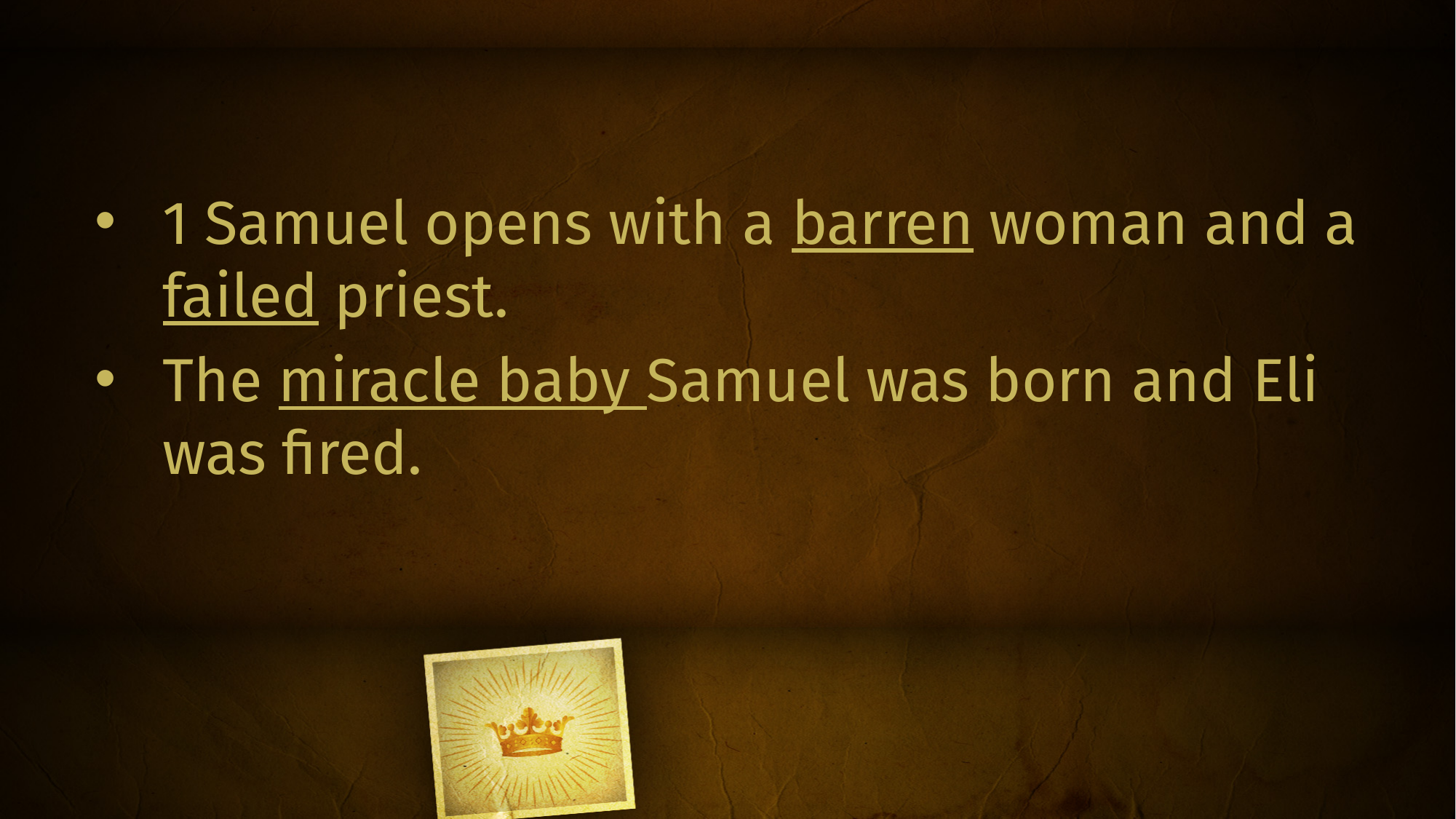

1 Samuel opens with a barren woman and a failed priest.
The miracle baby Samuel was born and Eli was fired.